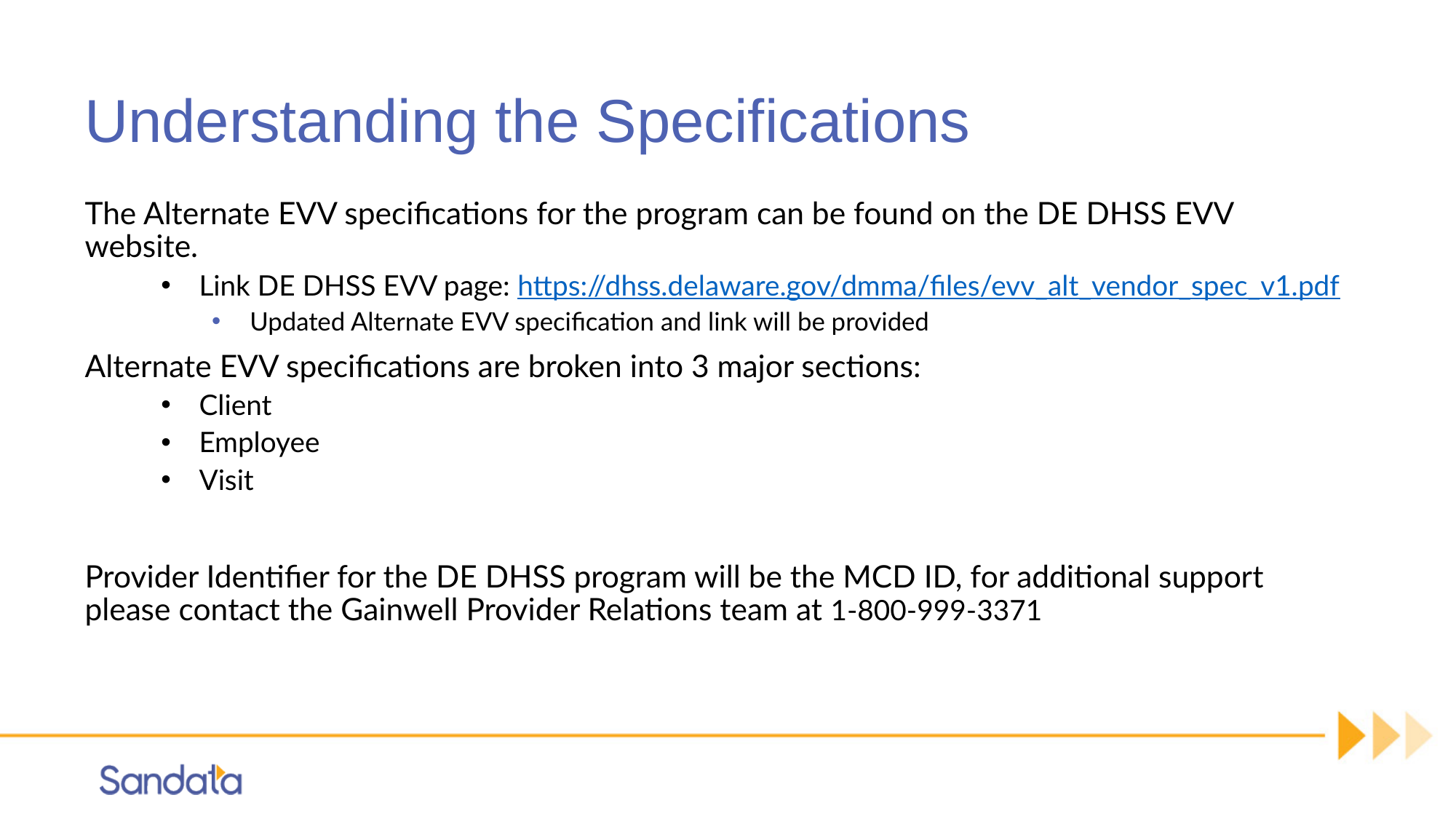

# Understanding the Specifications
The Alternate EVV specifications for the program can be found on the DE DHSS EVV website.
Link DE DHSS EVV page: https://dhss.delaware.gov/dmma/files/evv_alt_vendor_spec_v1.pdf
Updated Alternate EVV specification and link will be provided
Alternate EVV specifications are broken into 3 major sections:
Client
Employee
Visit

Provider Identifier for the DE DHSS program will be the MCD ID, for additional support please contact the Gainwell Provider Relations team at 1-800-999-3371